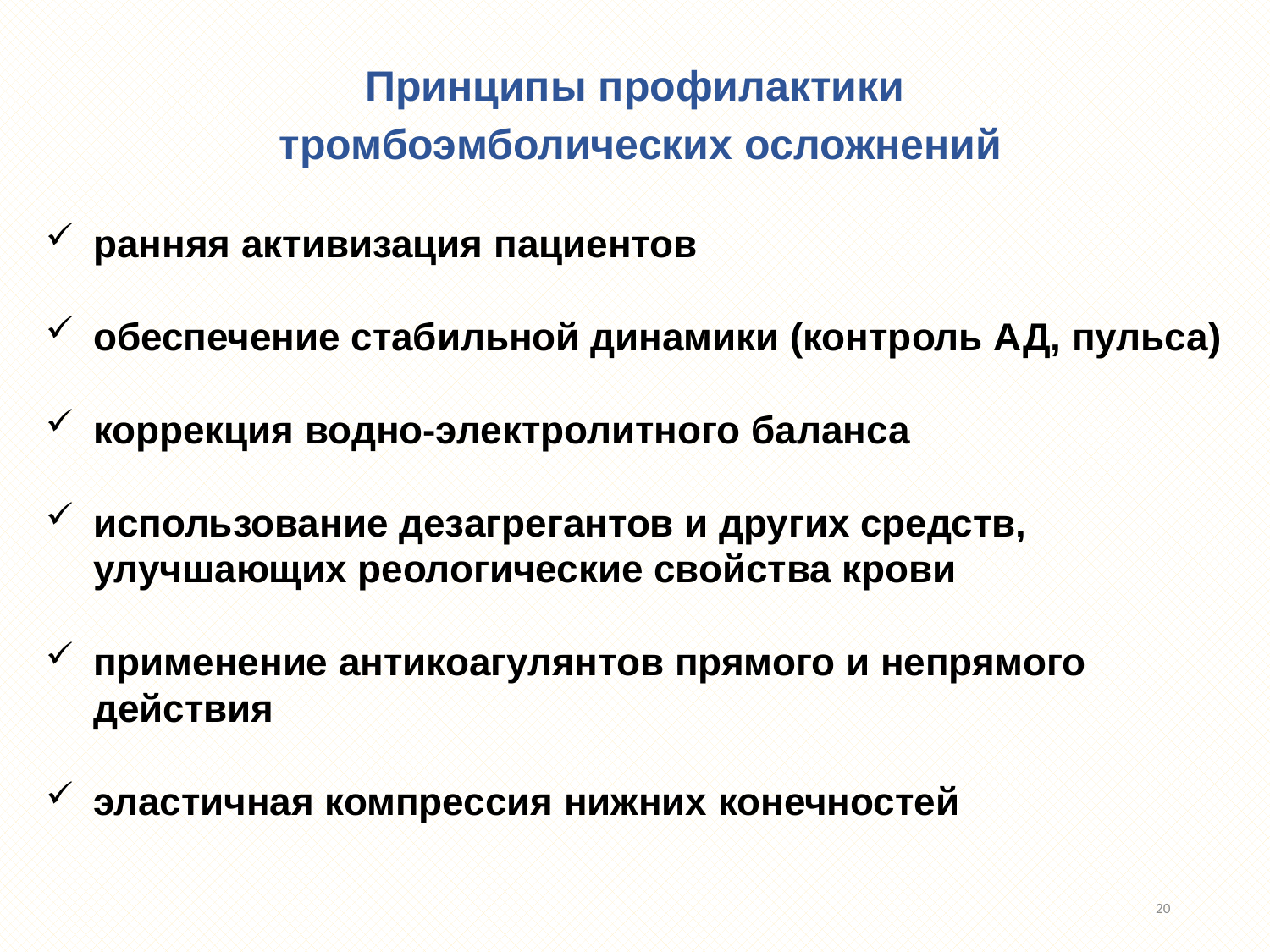

Принципы профилактики
тромбоэмболических осложнений

ранняя активизация пациентов

обеспечение стабильной динамики (контроль АД, пульса)

коррекция водно-электролитного баланса

использование дезагрегантов и других средств, улучшающих реологические свойства крови

применение антикоагулянтов прямого и непрямого действия

эластичная компрессия нижних конечностей
20